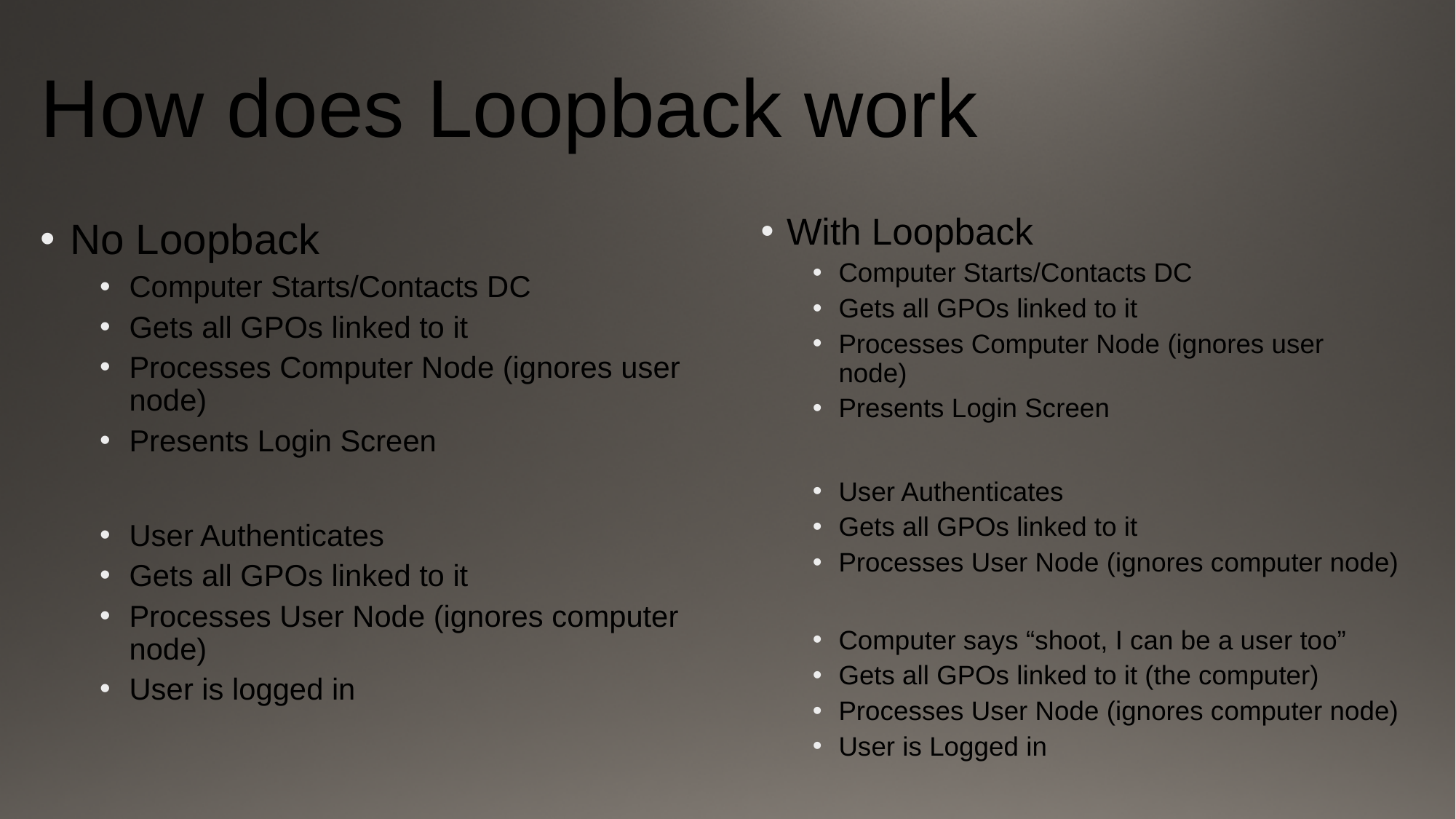

# How does Loopback work
With Loopback
Computer Starts/Contacts DC
Gets all GPOs linked to it
Processes Computer Node (ignores user node)
Presents Login Screen

User Authenticates
Gets all GPOs linked to it
Processes User Node (ignores computer node)

Computer says “shoot, I can be a user too”
Gets all GPOs linked to it (the computer)
Processes User Node (ignores computer node)
User is Logged in

No Loopback
Computer Starts/Contacts DC
Gets all GPOs linked to it
Processes Computer Node (ignores user node)
Presents Login Screen

User Authenticates
Gets all GPOs linked to it
Processes User Node (ignores computer node)
User is logged in